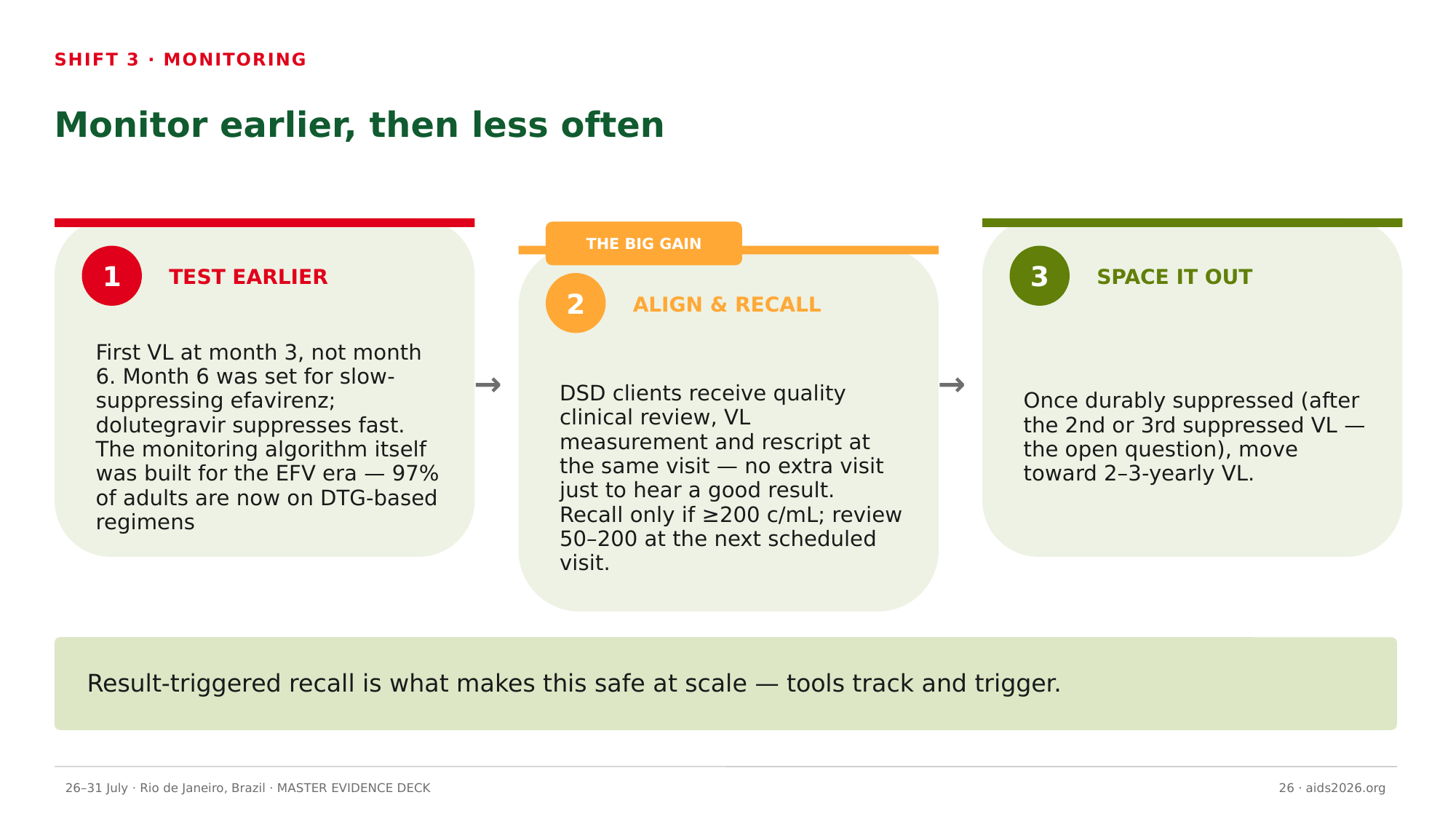

SHIFT 3 · MONITORING
Monitor earlier, then less often

THE BIG GAIN

1

3
TEST EARLIER
SPACE IT OUT

2
ALIGN & RECALL
First VL at month 3, not month 6. Month 6 was set for slow-suppressing efavirenz; dolutegravir suppresses fast. The monitoring algorithm itself was built for the EFV era — 97% of adults are now on DTG-based regimens
Once durably suppressed (after the 2nd or 3rd suppressed VL — the open question), move toward 2–3-yearly VL.
→
→
DSD clients receive quality clinical review, VL measurement and rescript at the same visit — no extra visit just to hear a good result. Recall only if ≥200 c/mL; review 50–200 at the next scheduled visit.
Result-triggered recall is what makes this safe at scale — tools track and trigger.

26–31 July · Rio de Janeiro, Brazil · MASTER EVIDENCE DECK
26 · aids2026.org